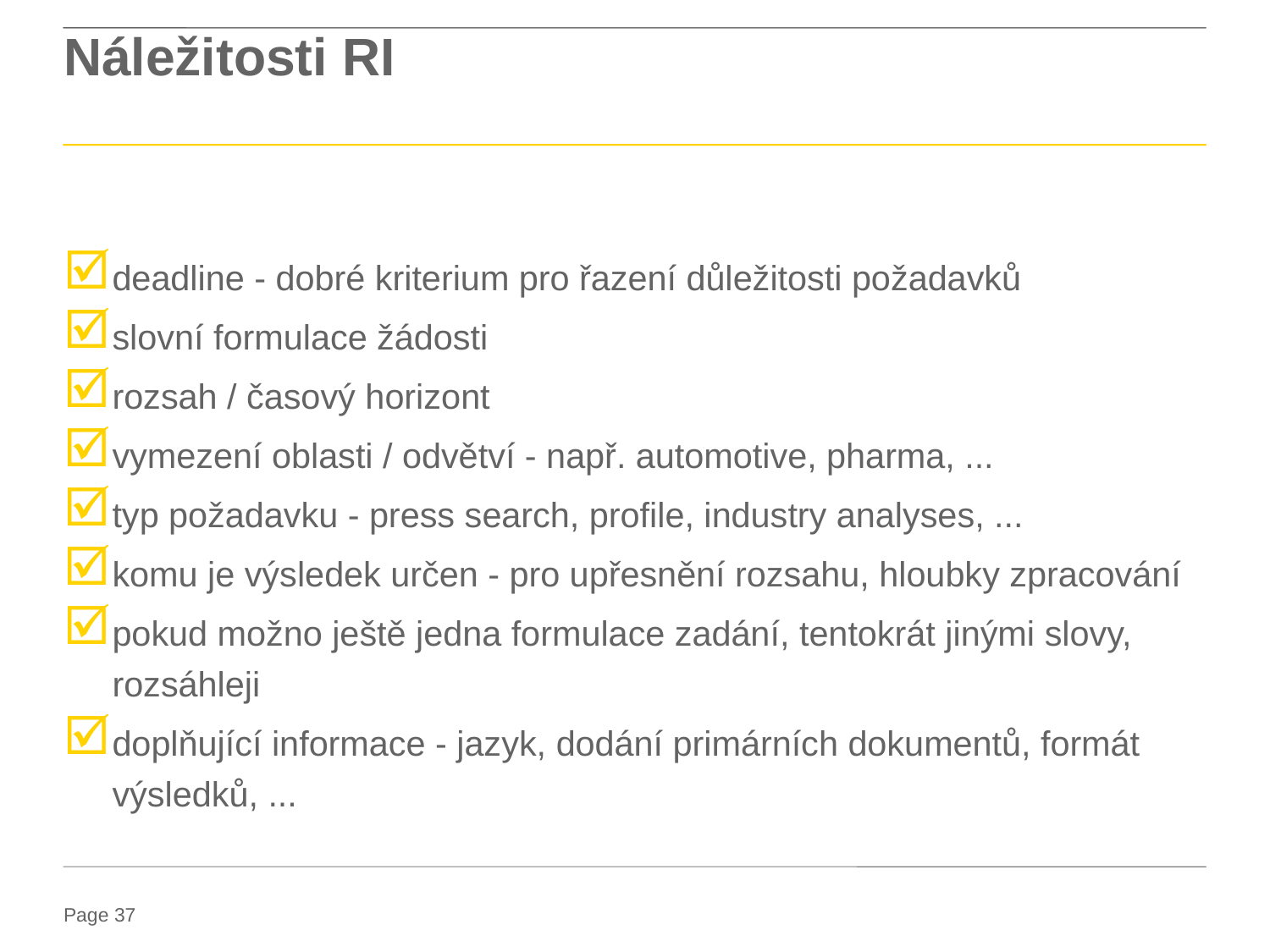

# Náležitosti RI

deadline - dobré kriterium pro řazení důležitosti požadavků
slovní formulace žádosti
rozsah / časový horizont
vymezení oblasti / odvětví - např. automotive, pharma, ...
typ požadavku - press search, profile, industry analyses, ...
komu je výsledek určen - pro upřesnění rozsahu, hloubky zpracování
pokud možno ještě jedna formulace zadání, tentokrát jinými slovy, rozsáhleji
doplňující informace - jazyk, dodání primárních dokumentů, formát výsledků, ...